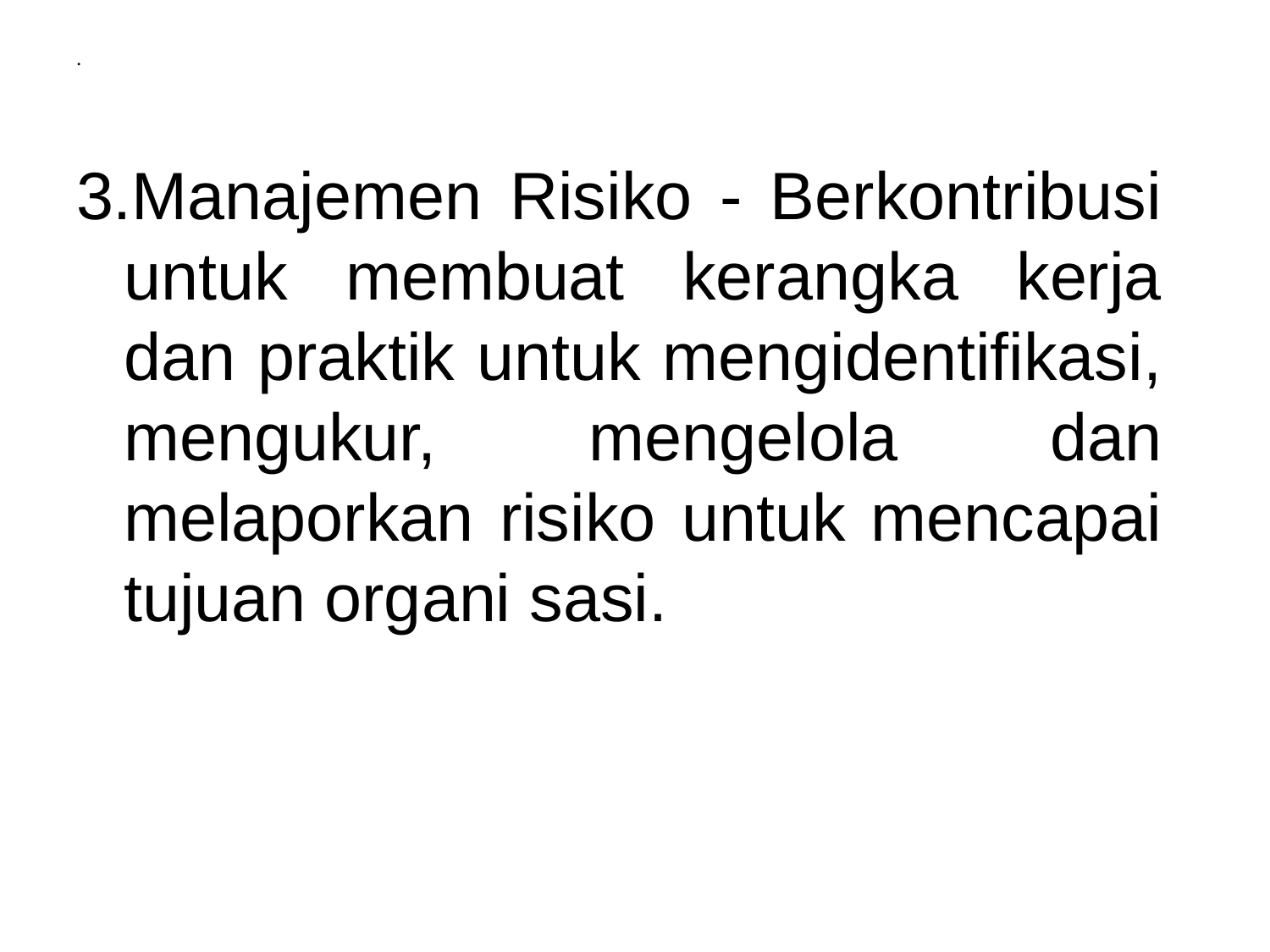

# .
3.Manajemen Risiko - Berkontribusi untuk membuat kerangka kerja dan praktik untuk mengidentifikasi, mengukur, mengelola dan melaporkan risiko untuk mencapai tujuan organi sasi.